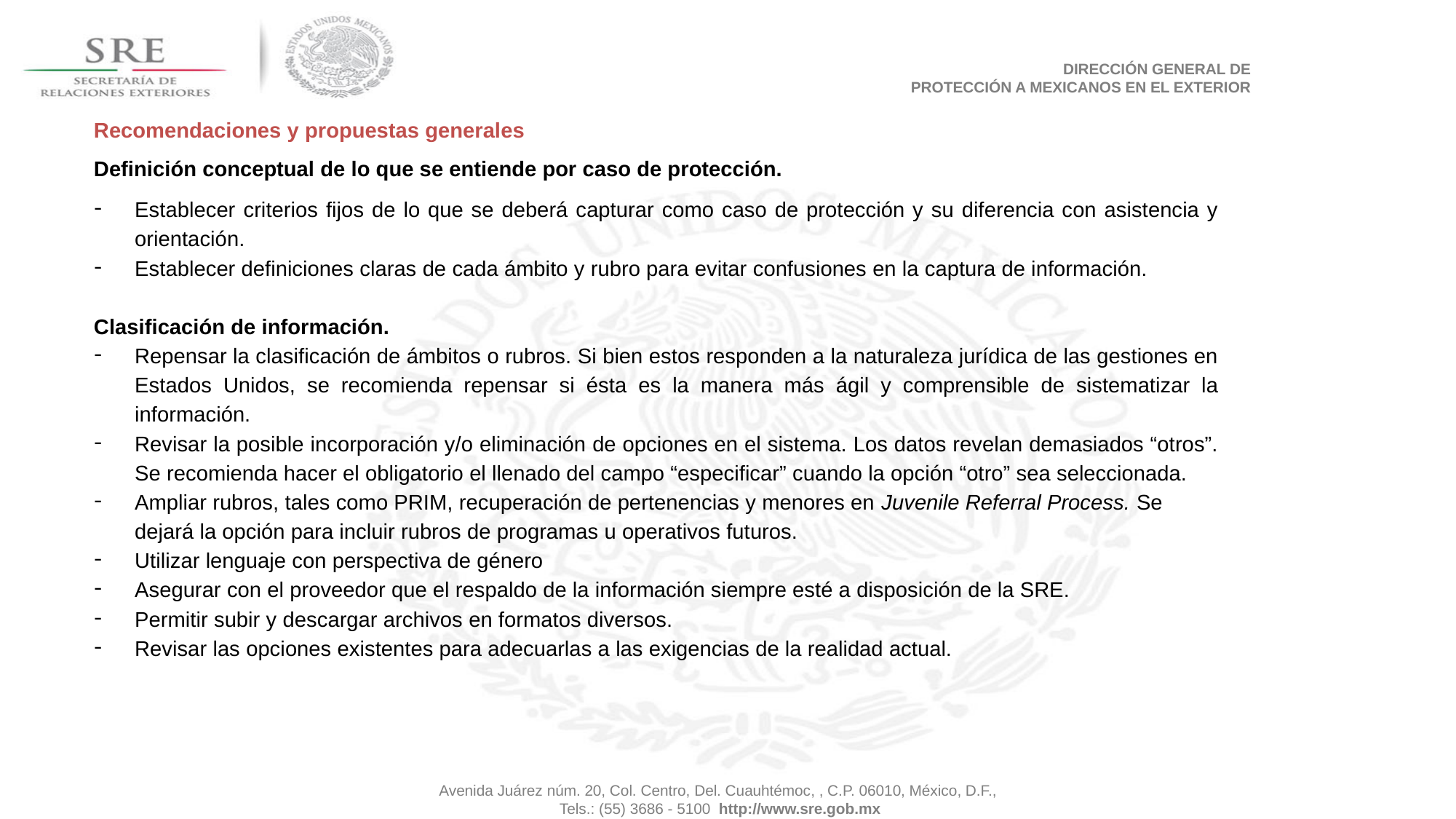

DIRECCIÓN GENERAL DE
PROTECCIÓN A MEXICANOS EN EL EXTERIOR
Recomendaciones y propuestas generales
Definición conceptual de lo que se entiende por caso de protección.
Establecer criterios fijos de lo que se deberá capturar como caso de protección y su diferencia con asistencia y orientación.
Establecer definiciones claras de cada ámbito y rubro para evitar confusiones en la captura de información.

Clasificación de información.
Repensar la clasificación de ámbitos o rubros. Si bien estos responden a la naturaleza jurídica de las gestiones en Estados Unidos, se recomienda repensar si ésta es la manera más ágil y comprensible de sistematizar la información.
Revisar la posible incorporación y/o eliminación de opciones en el sistema. Los datos revelan demasiados “otros”. Se recomienda hacer el obligatorio el llenado del campo “especificar” cuando la opción “otro” sea seleccionada.
Ampliar rubros, tales como PRIM, recuperación de pertenencias y menores en Juvenile Referral Process. Se dejará la opción para incluir rubros de programas u operativos futuros.
Utilizar lenguaje con perspectiva de género
Asegurar con el proveedor que el respaldo de la información siempre esté a disposición de la SRE.
Permitir subir y descargar archivos en formatos diversos.
Revisar las opciones existentes para adecuarlas a las exigencias de la realidad actual.
Avenida Juárez núm. 20, Col. Centro, Del. Cuauhtémoc, , C.P. 06010, México, D.F.,
Tels.: (55) 3686 - 5100  http://www.sre.gob.mx